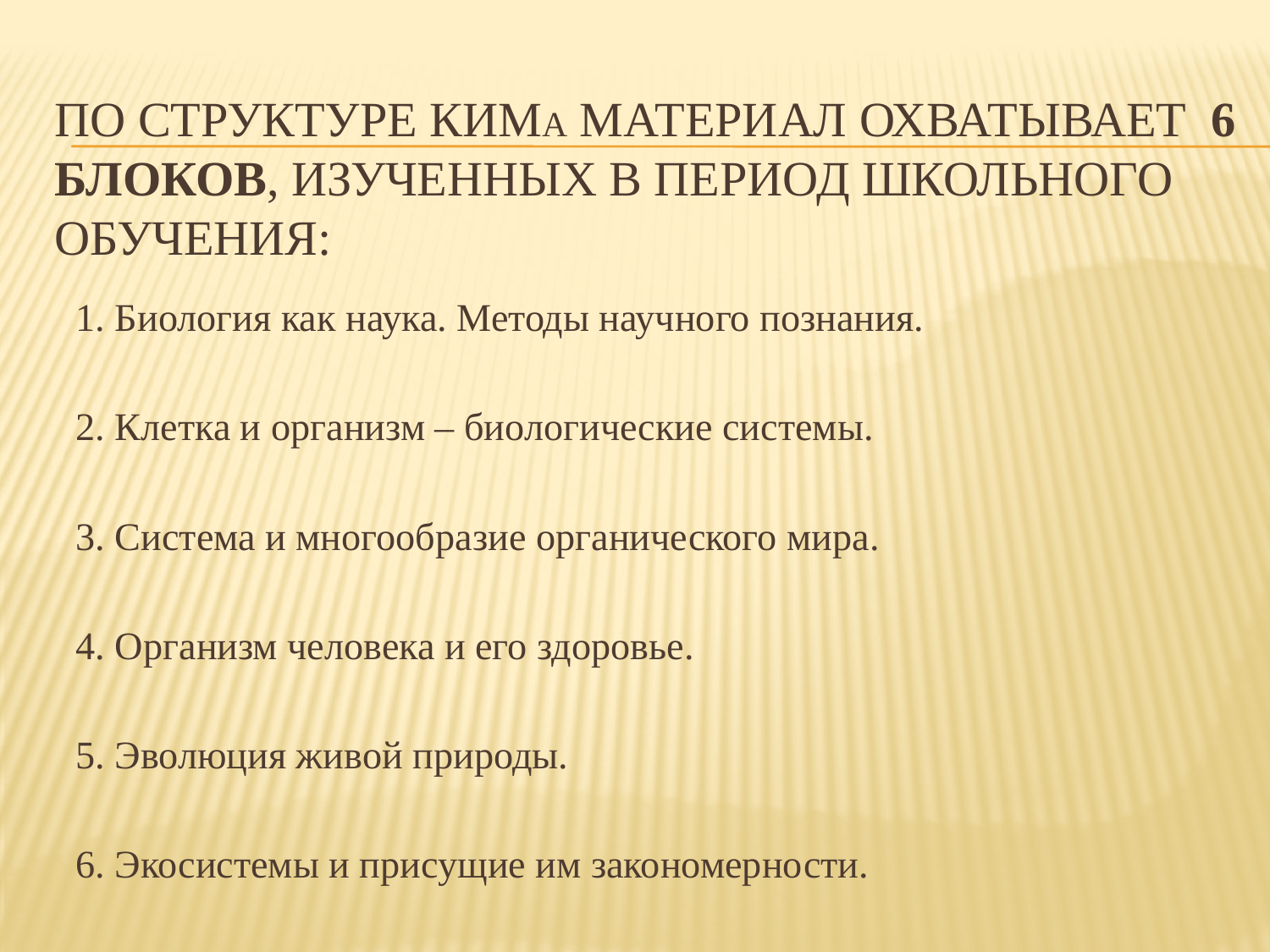

# По структуре КИМа материал охватывает  6 блоков, изученных в период школьного обучения:
1. Биология как наука. Методы научного познания.

2. Клетка и организм – биологические системы.

3. Система и многообразие органического мира.

4. Организм человека и его здоровье.

5. Эволюция живой природы.

6. Экосистемы и присущие им закономерности.